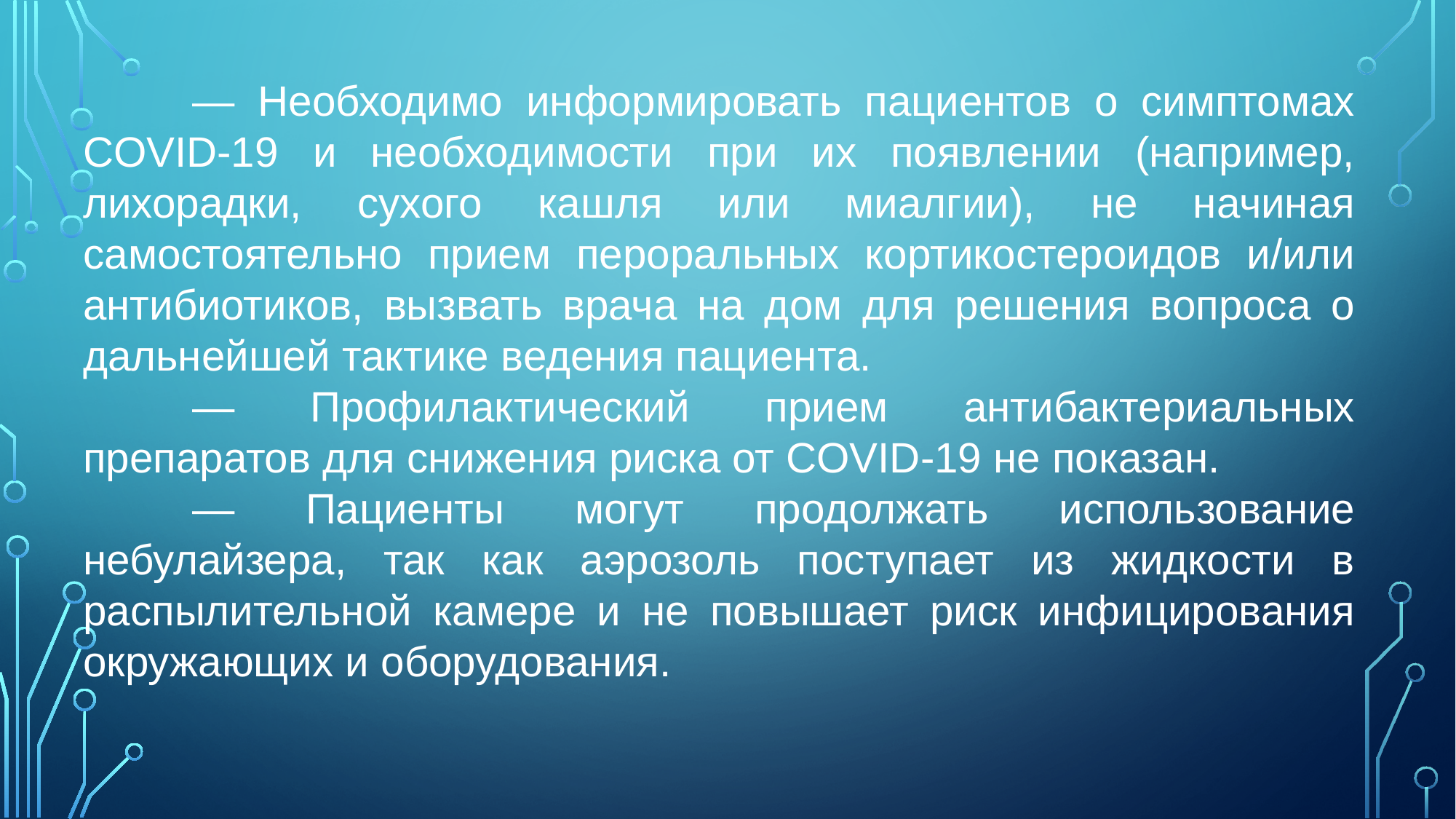

— Необходимо информировать пациентов о симптомах COVID-19 и необходимости при их появлении (например, лихорадки, сухого кашля или миалгии), не начиная самостоятельно прием пероральных кортикостероидов и/или антибиотиков, вызвать врача на дом для решения вопроса о дальнейшей тактике ведения пациента.
	— Профилактический прием антибактериальных препаратов для снижения риска от COVID-19 не показан.
	— Пациенты могут продолжать использование небулайзера, так как аэрозоль поступает из жидкости в распылительной камере и не повышает риск инфицирования окружающих и оборудования.